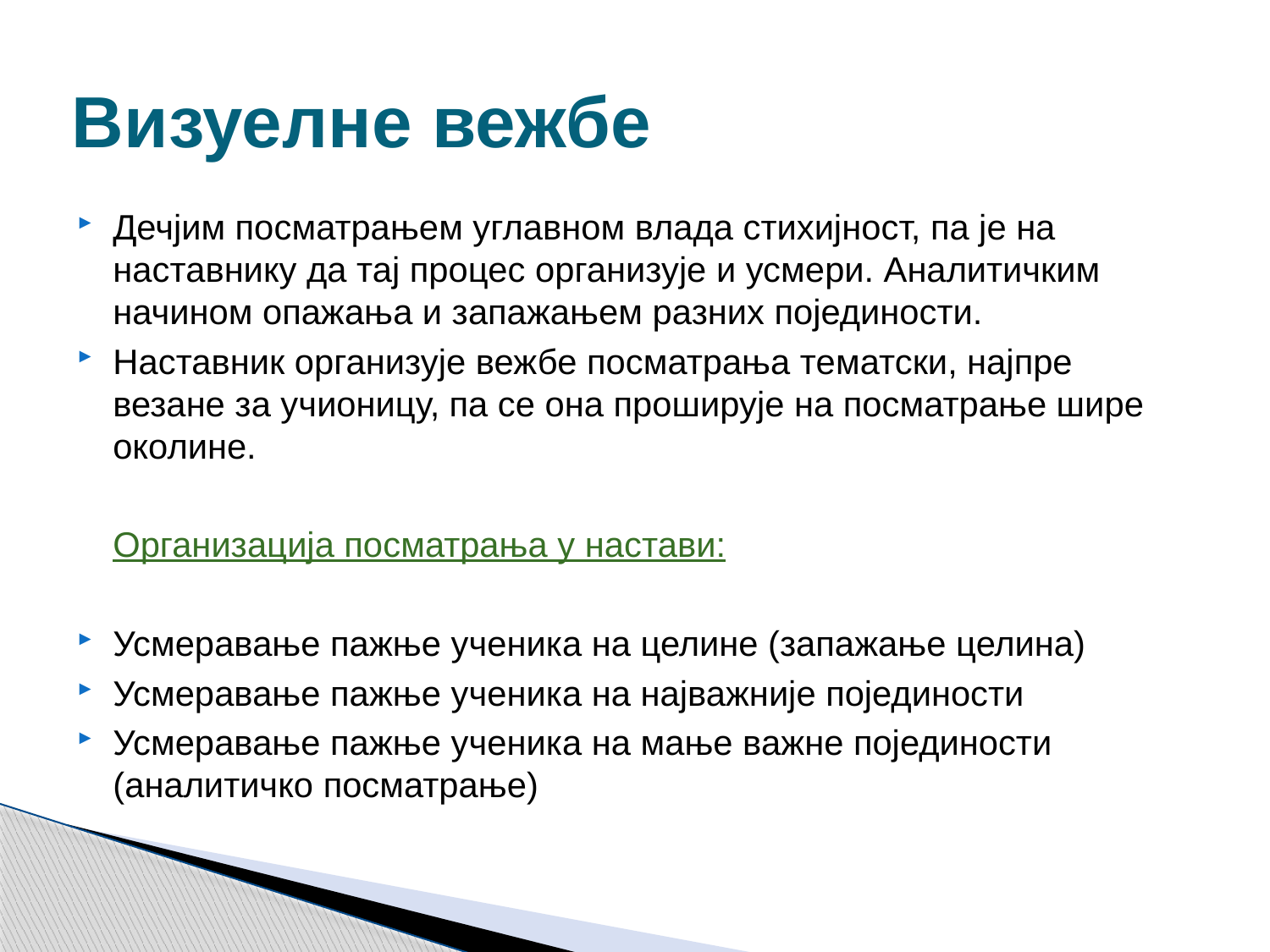

# Визуелне вежбе
Дечјим посматрањем углавном влада стихијност, па је на наставнику да тај процес организује и усмери. Аналитичким начином опажања и запажањем разних појединости.
Наставник организује вежбе посматрања тематски, најпре везане за учионицу, па се она проширује на посматрање шире околине.

	Организација посматрања у настави:

Усмеравање пажње ученика на целине (запажање целина)
Усмеравање пажње ученика на најважније појединости
Усмеравање пажње ученика на мање важне појединости (аналитичко посматрање)